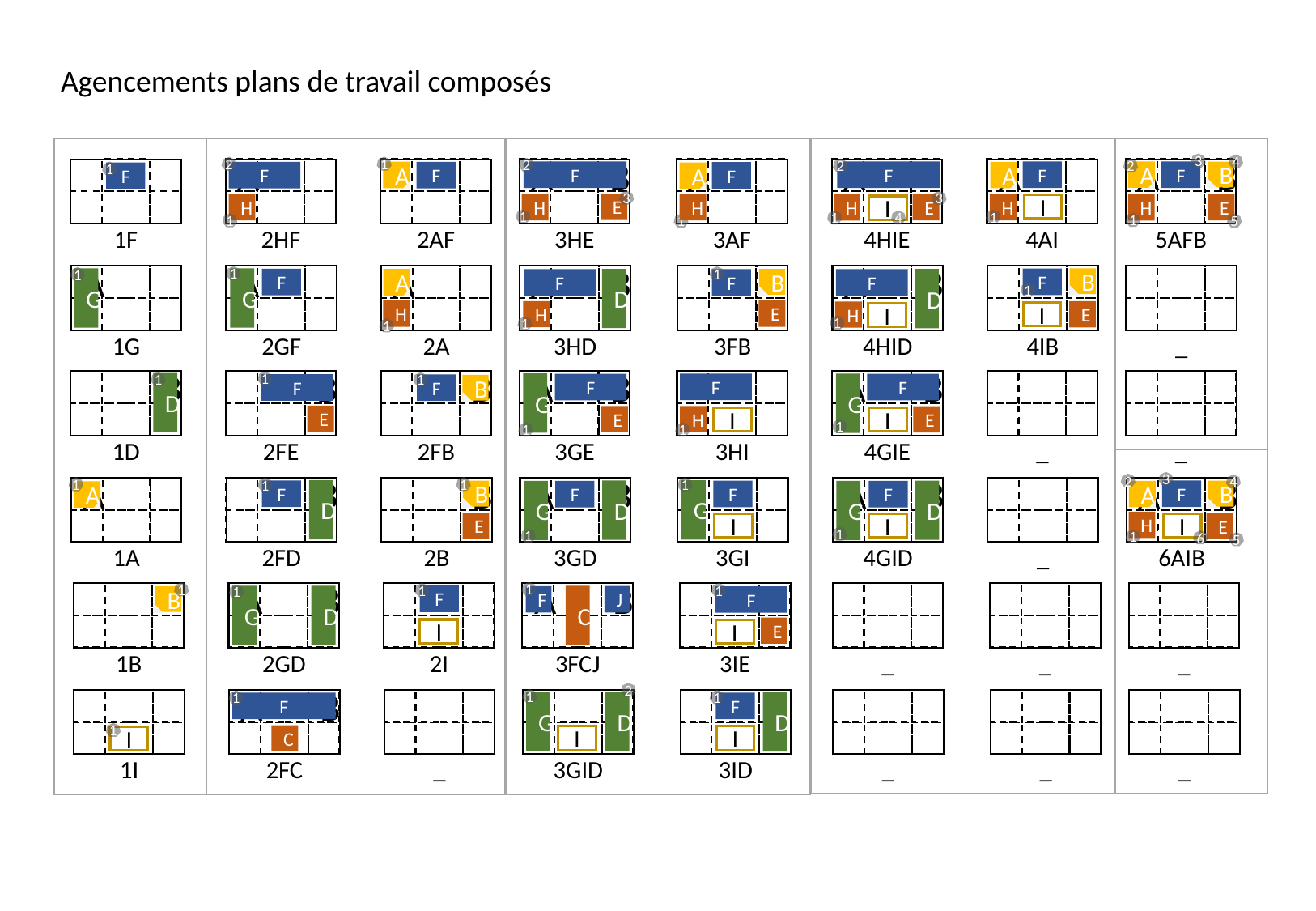

Agencements plans de travail composés

3
4
1
2
2
2
2

A

A

B

A

A

A

A

B

F
F
F
A

F
B

1
A

F
F
A

F
F
A

3
3
E
H
H
H
E
H
E
H
H
I
I
1
1
4
1
1
1
1
5
1F
2HF
2AF
3HE
3AF
4HIE
4AI
5AFB
A

A

A

A

B

A

B

1
1
1
G
G
B

F
F
D
D
B

F
A

F
F
1
E
H
H
E
H
I
I
1
1
1
1G
2GF
2A
3HD
3FB
4HID
4IB
_

B

B

B

A

B

A

B

1
1
1
D
G
G
F
F
F
F
F
B

E
H
E
E
I
I
1
1
1
1D
2FE
2FB
3GE
3HI
4GIE
_
_

3
2
4
1
1
1
A

B

1

B

A

B

A

B

A

B

D
G
F
F
D
D
F
B

B

G
A

F
F
G
A

H
E
E
I
I
I
1
1
1
6
5
1A
2FD
2B
3GD
3GI
4GID
_
6AIB
1
1
1

A

B

1
A

B

1
F
G
D
C
J
F
B

F
E
I
I
1B
2GD
2I
3FCJ
3IE
_
_
_
2
1

A

B

1
1
G
D
D
F
F
1
C
I
I
I
1I
2FC
_
3GID
3ID
_
_
_